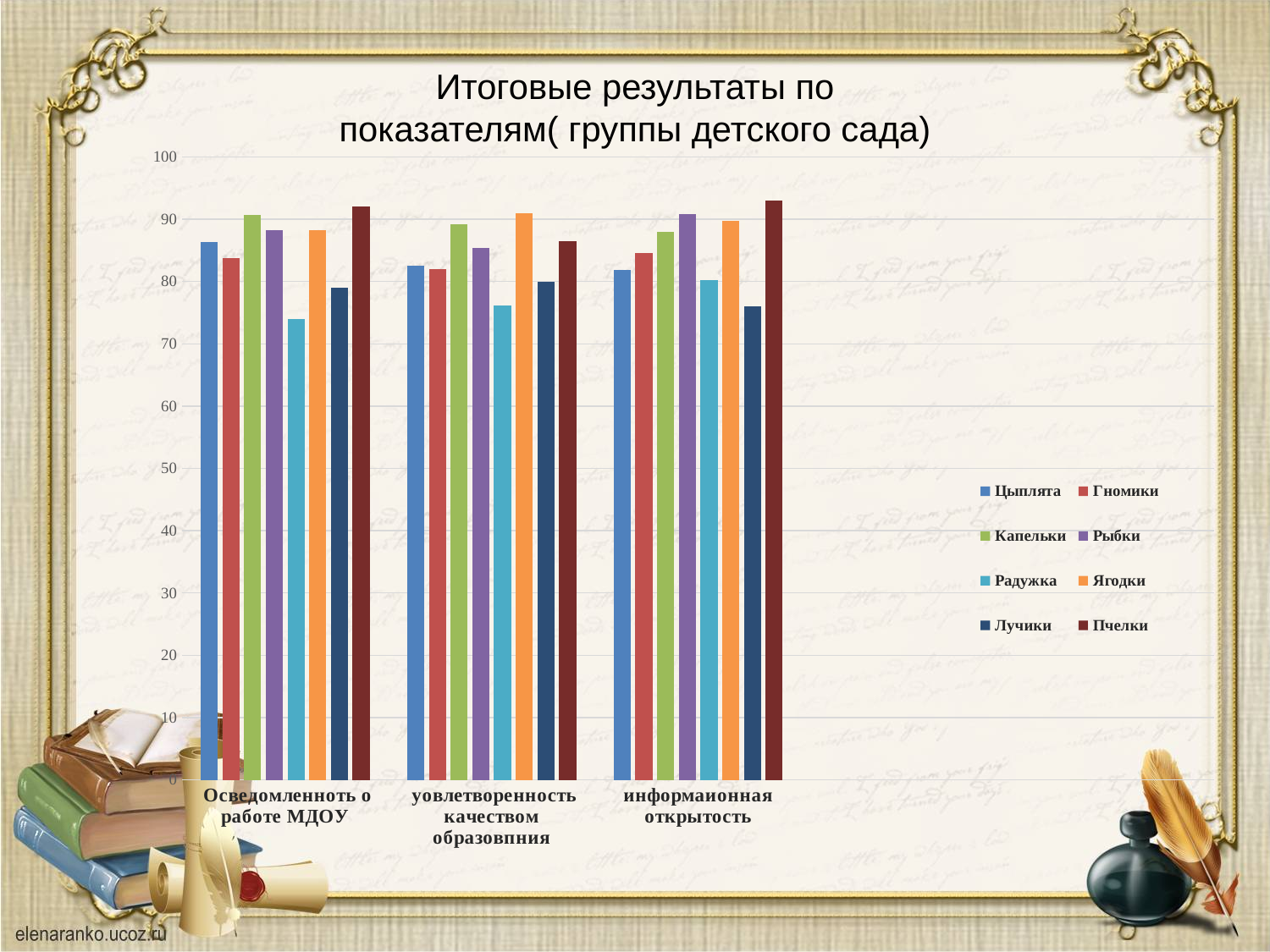

### Chart

| Category | Цыплята | Гномики | Капельки | Рыбки | Радужка | Ягодки | Лучики | Пчелки |
|---|---|---|---|---|---|---|---|---|
|  Осведомленноть о работе МДОУ | 86.4 | 83.8 | 90.7 | 88.2 | 74.0 | 88.3 | 79.0 | 92.0 |
|  уовлетворенность качеством образовпния | 82.5 | 82.0 | 89.2 | 85.4 | 76.2 | 90.9 | 80.0 | 86.5 |
| информаионная открытость | 81.8 | 84.6 | 88.0 | 90.8 | 80.2 | 89.7 | 76.0 | 93.0 |
|   | None | None | None | None | None | None | None | None |
# Итоговые результаты по показателям( группы детского сада)